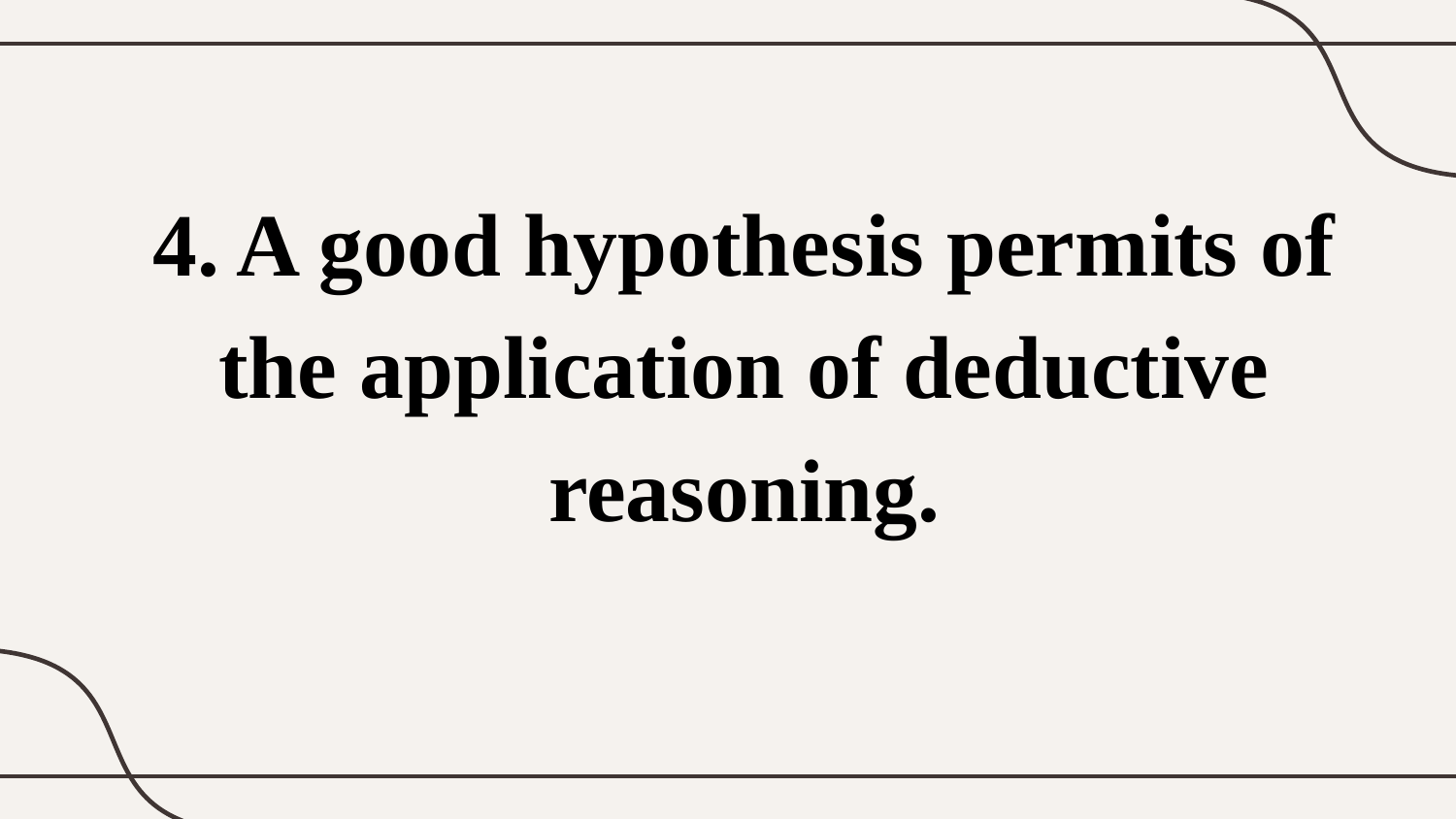

4. A good hypothesis permits of the application of deductive reasoning.